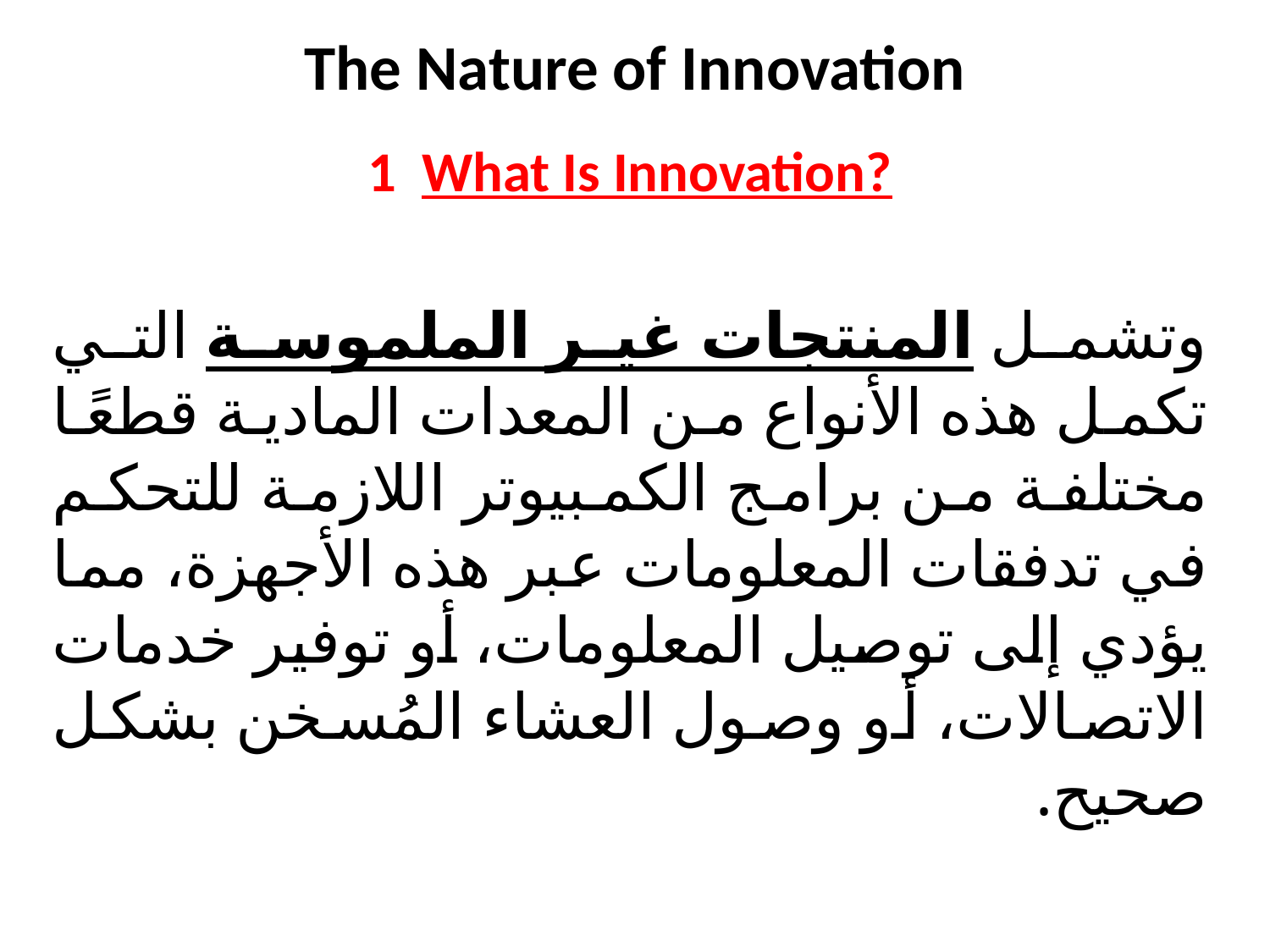

# The Nature of Innovation
1  What Is Innovation?

وتشمل المنتجات غير الملموسة التي تكمل هذه الأنواع من المعدات المادية قطعًا مختلفة من برامج الكمبيوتر اللازمة للتحكم في تدفقات المعلومات عبر هذه الأجهزة، مما يؤدي إلى توصيل المعلومات، أو توفير خدمات الاتصالات، أو وصول العشاء المُسخن بشكل صحيح.